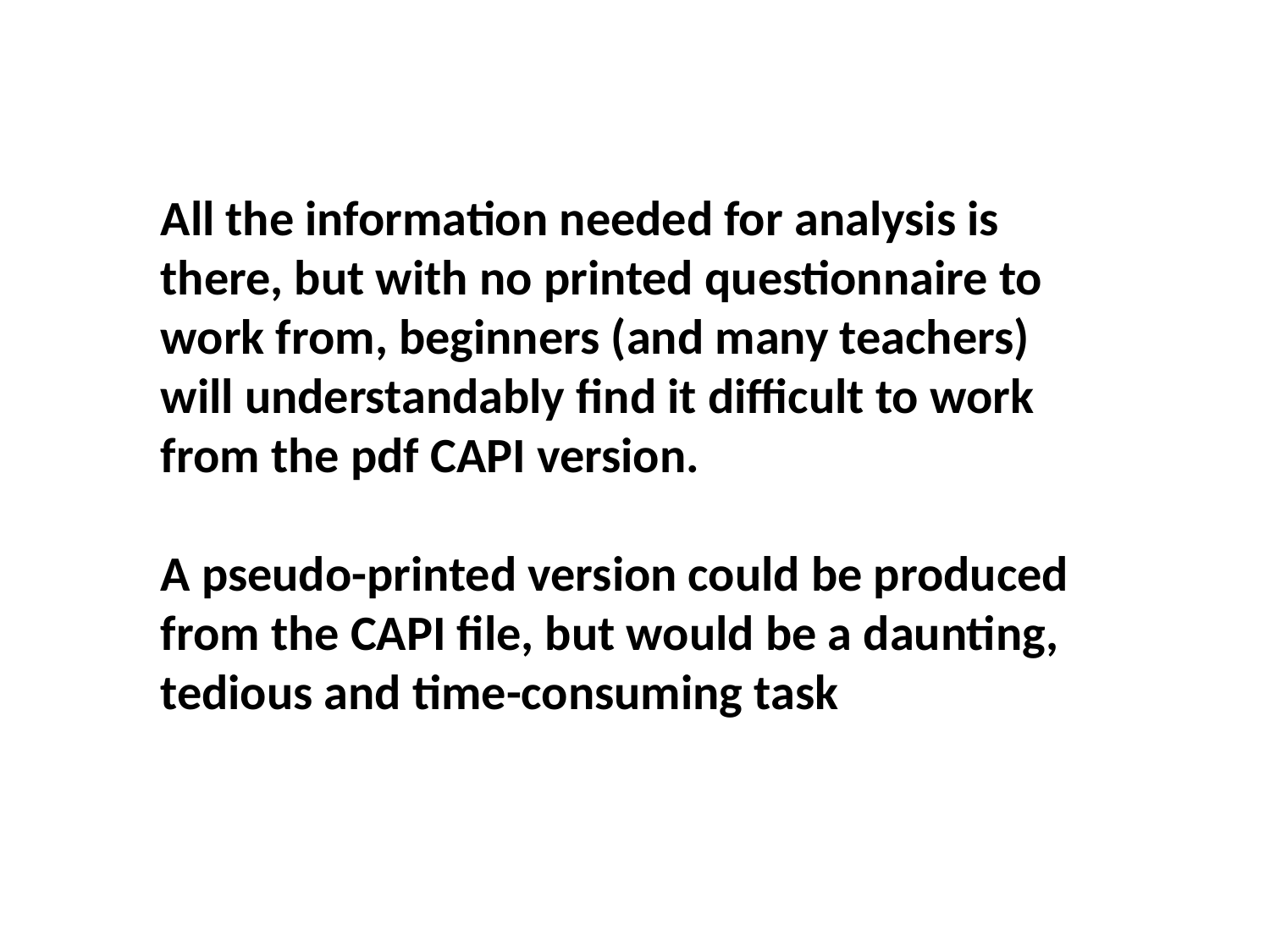

All the information needed for analysis is there, but with no printed questionnaire to work from, beginners (and many teachers) will understandably find it difficult to work from the pdf CAPI version.

A pseudo-printed version could be produced from the CAPI file, but would be a daunting, tedious and time-consuming task